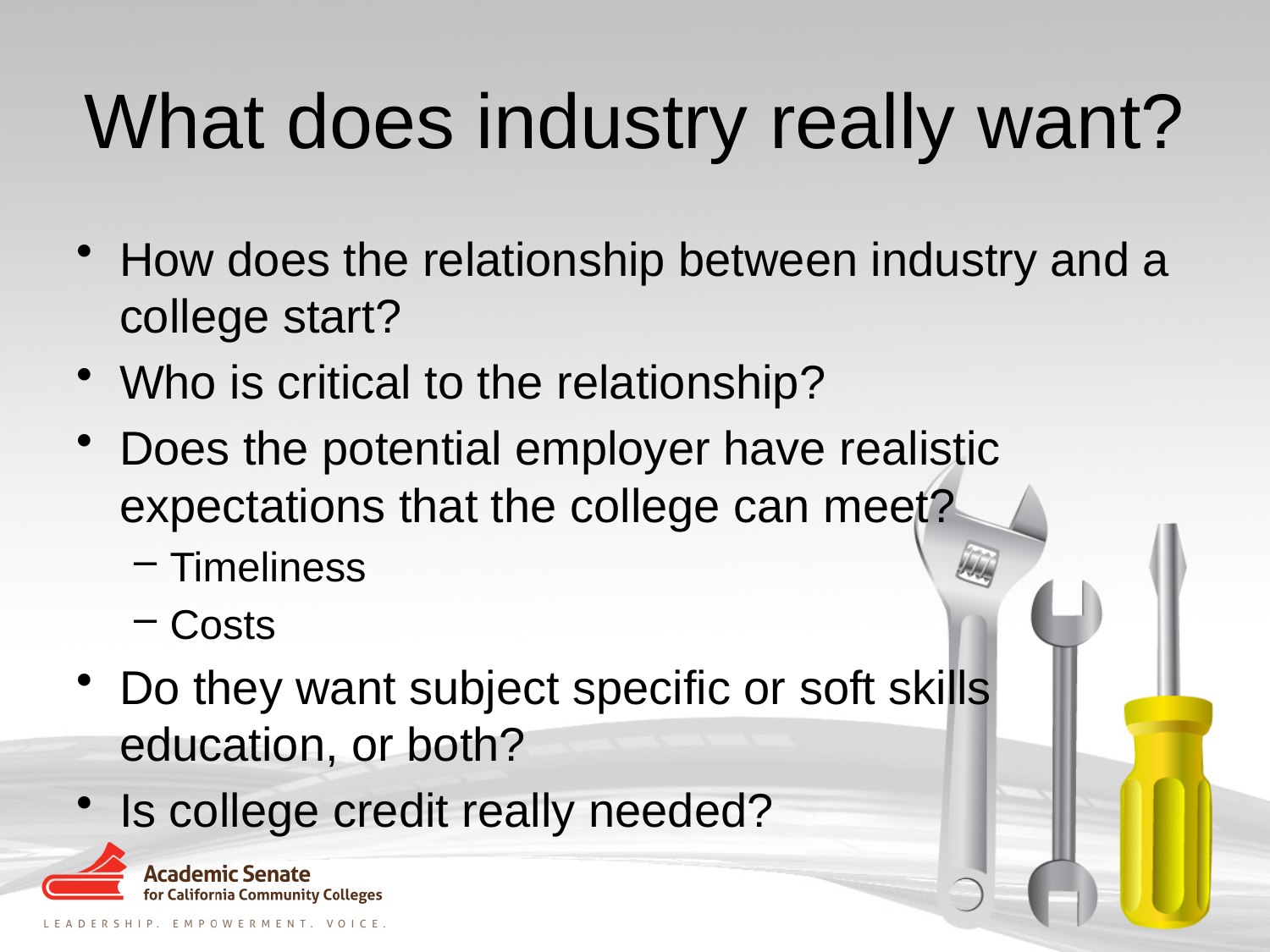

# What does industry really want?
How does the relationship between industry and a college start?
Who is critical to the relationship?
Does the potential employer have realistic expectations that the college can meet?
Timeliness
Costs
Do they want subject specific or soft skills education, or both?
Is college credit really needed?